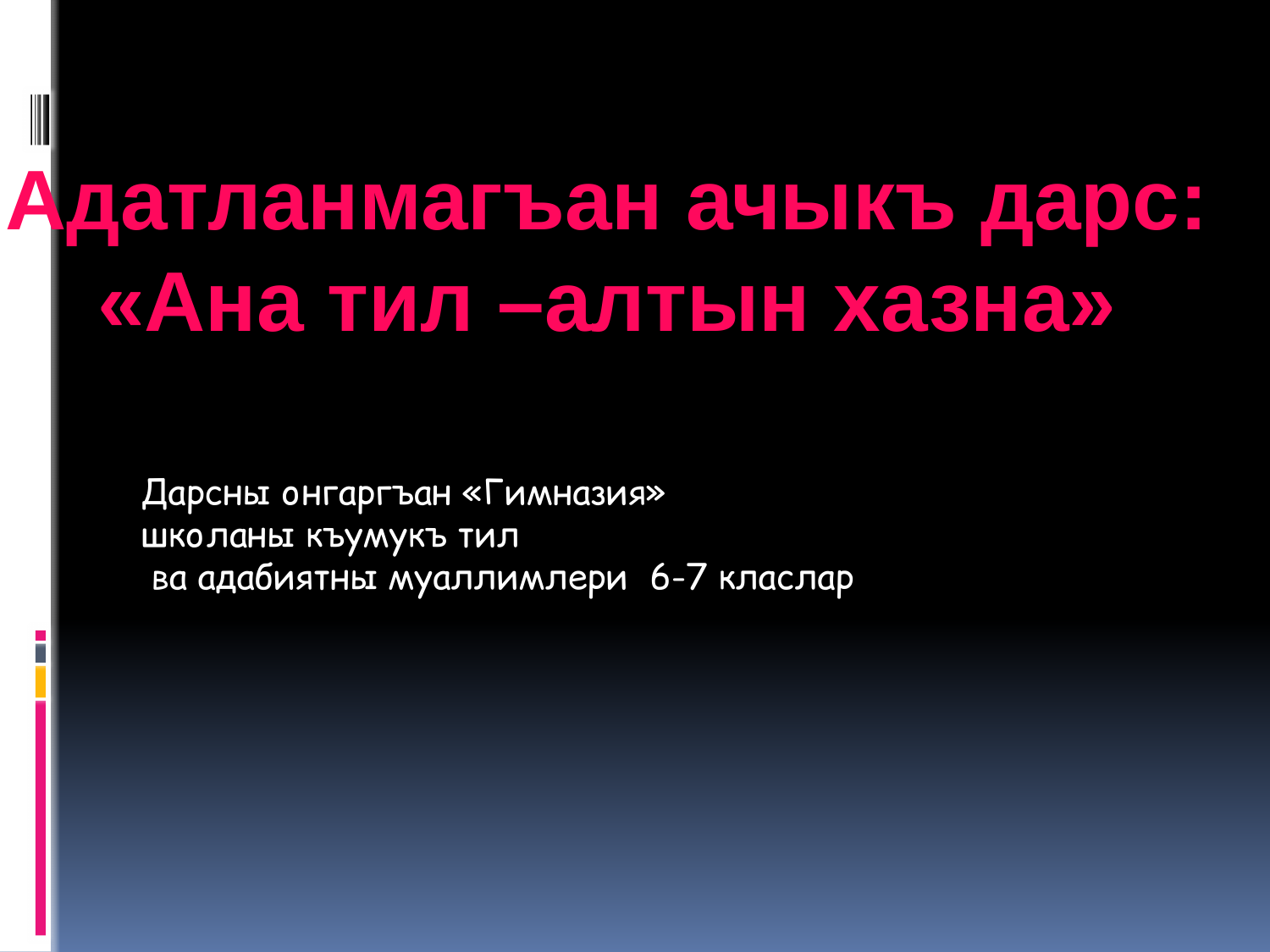

Адатланмагъан ачыкъ дарс:
«Ана тил –алтын хазна»
Дарсны онгаргъан «Гимназия»
школаны къумукъ тил
 ва адабиятны муаллимлери  6-7 класлар